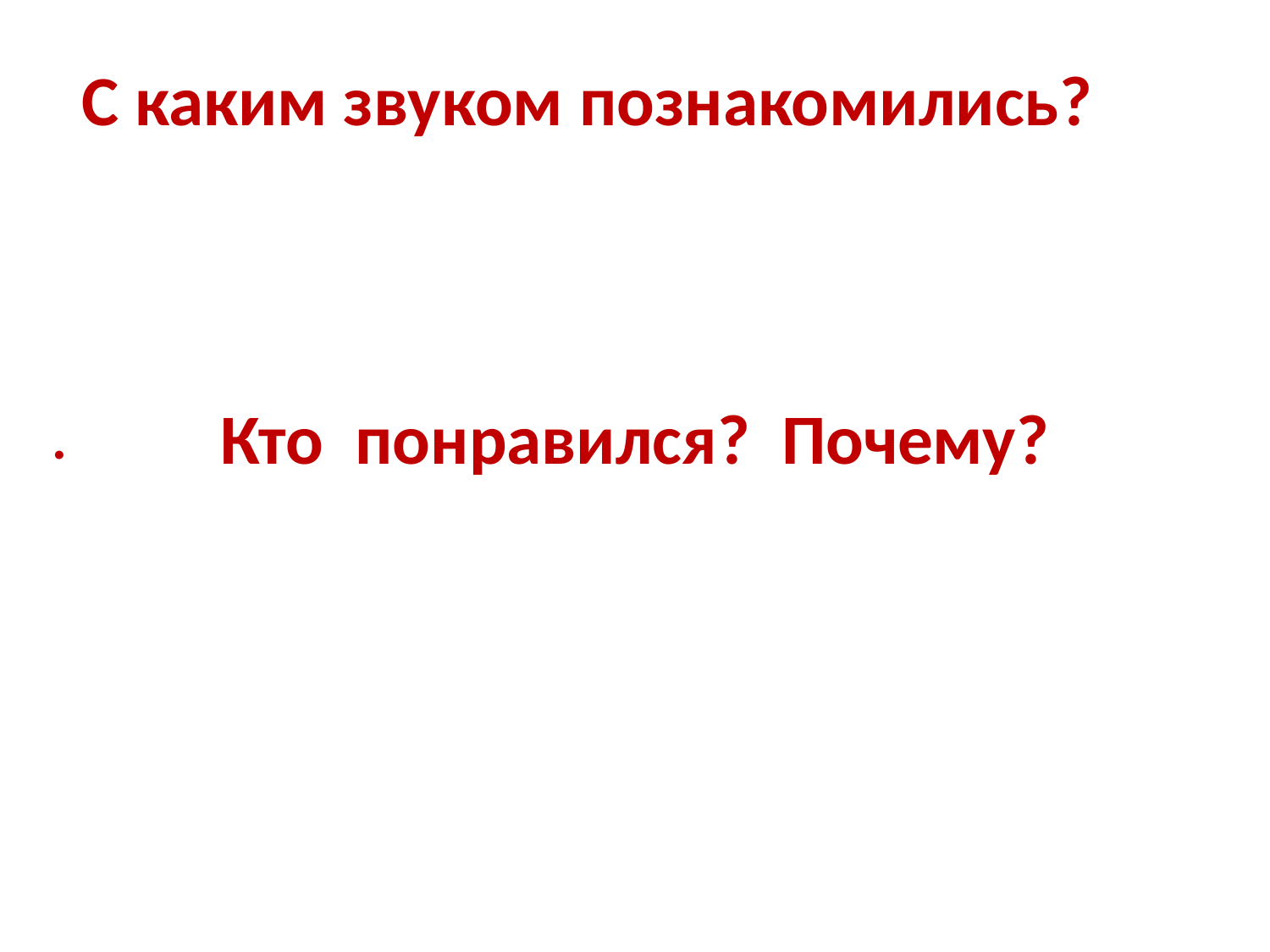

# С каким звуком познакомились? Кто  понравился?  Почему?
.